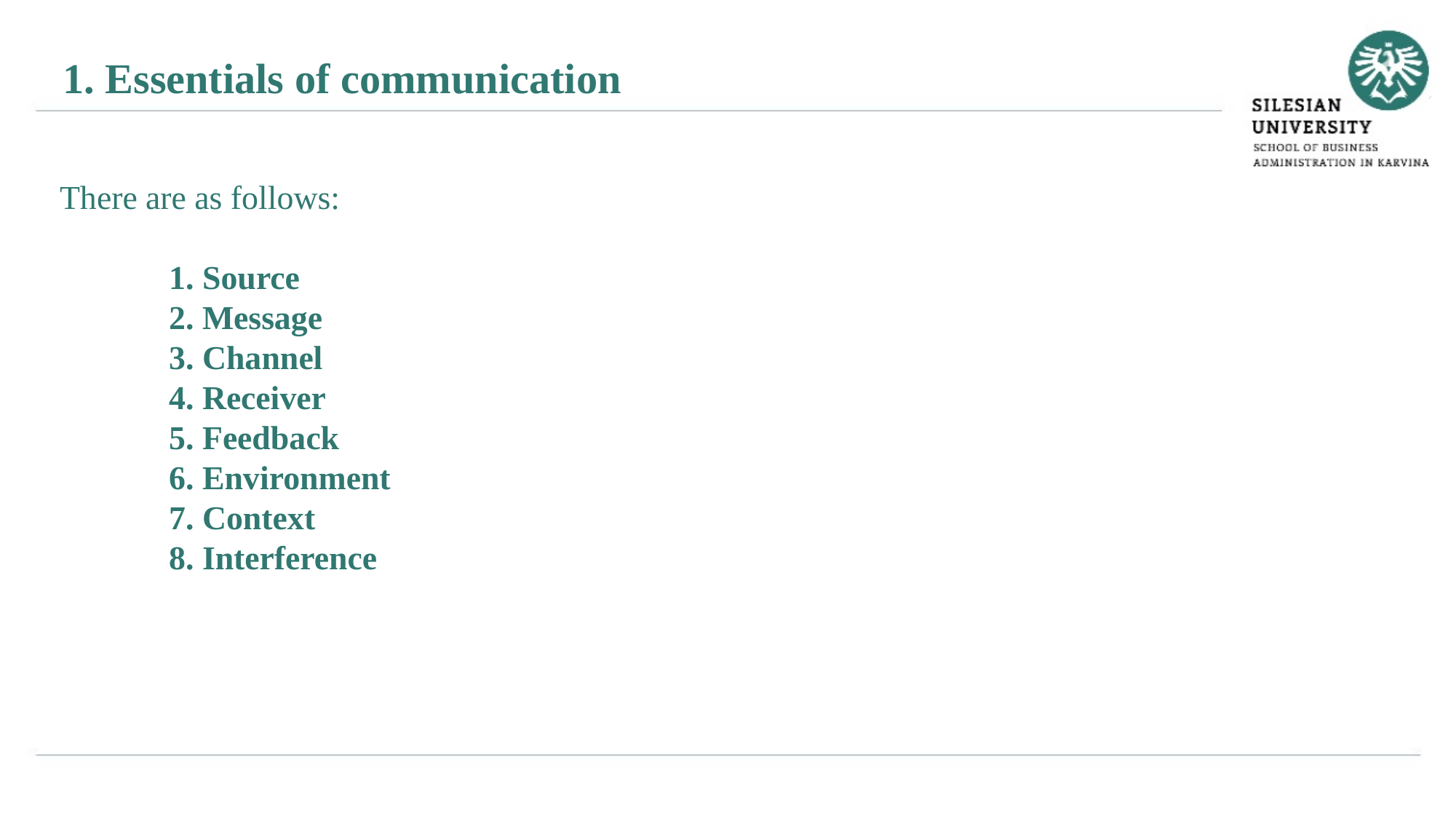

1. Essentials of communication

There are as follows:

	1. Source
	2. Message
	3. Channel
	4. Receiver
	5. Feedback
	6. Environment
	7. Context
	8. Interference